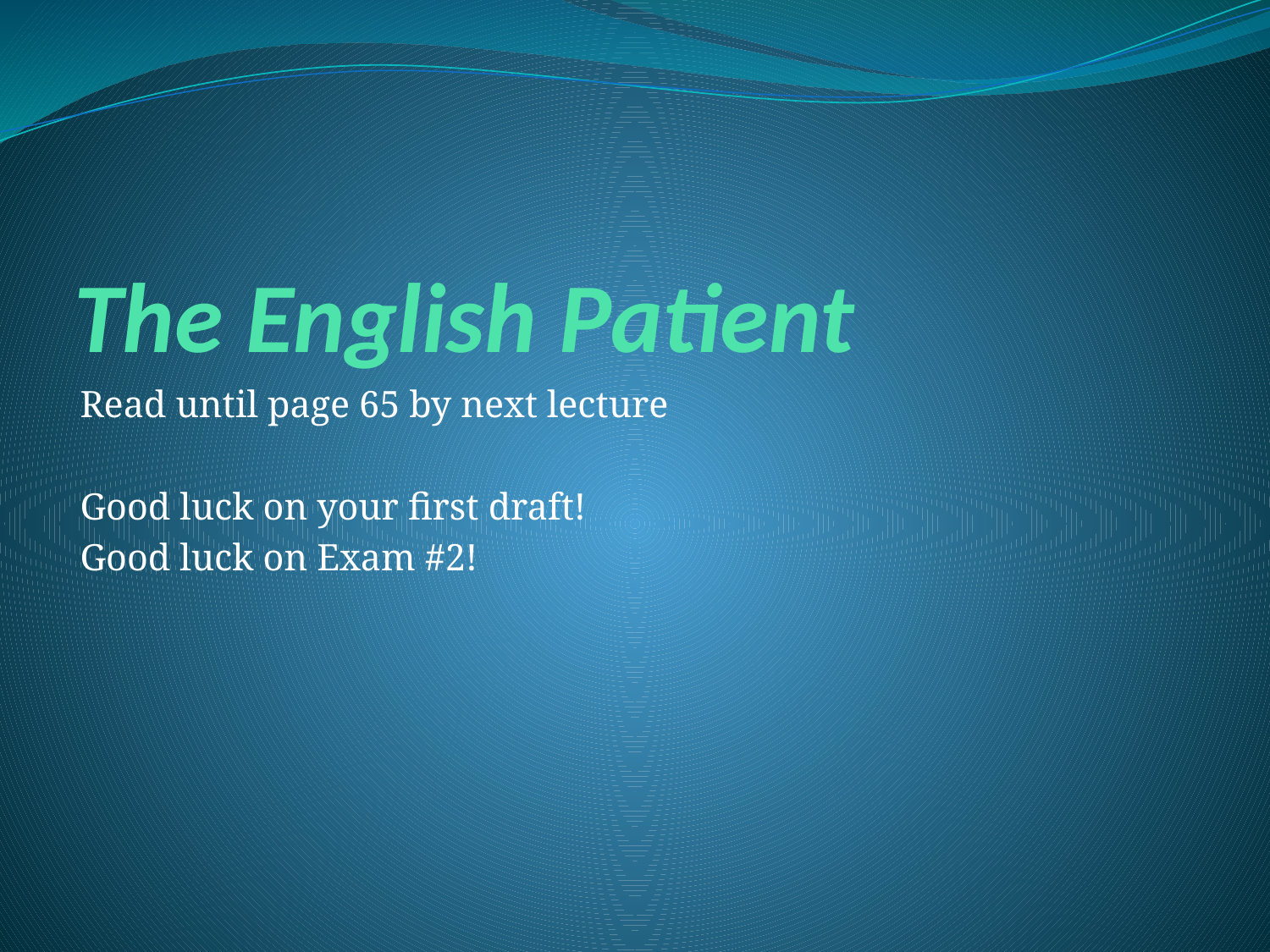

# The English Patient
Read until page 65 by next lecture

Good luck on your first draft!
Good luck on Exam #2!